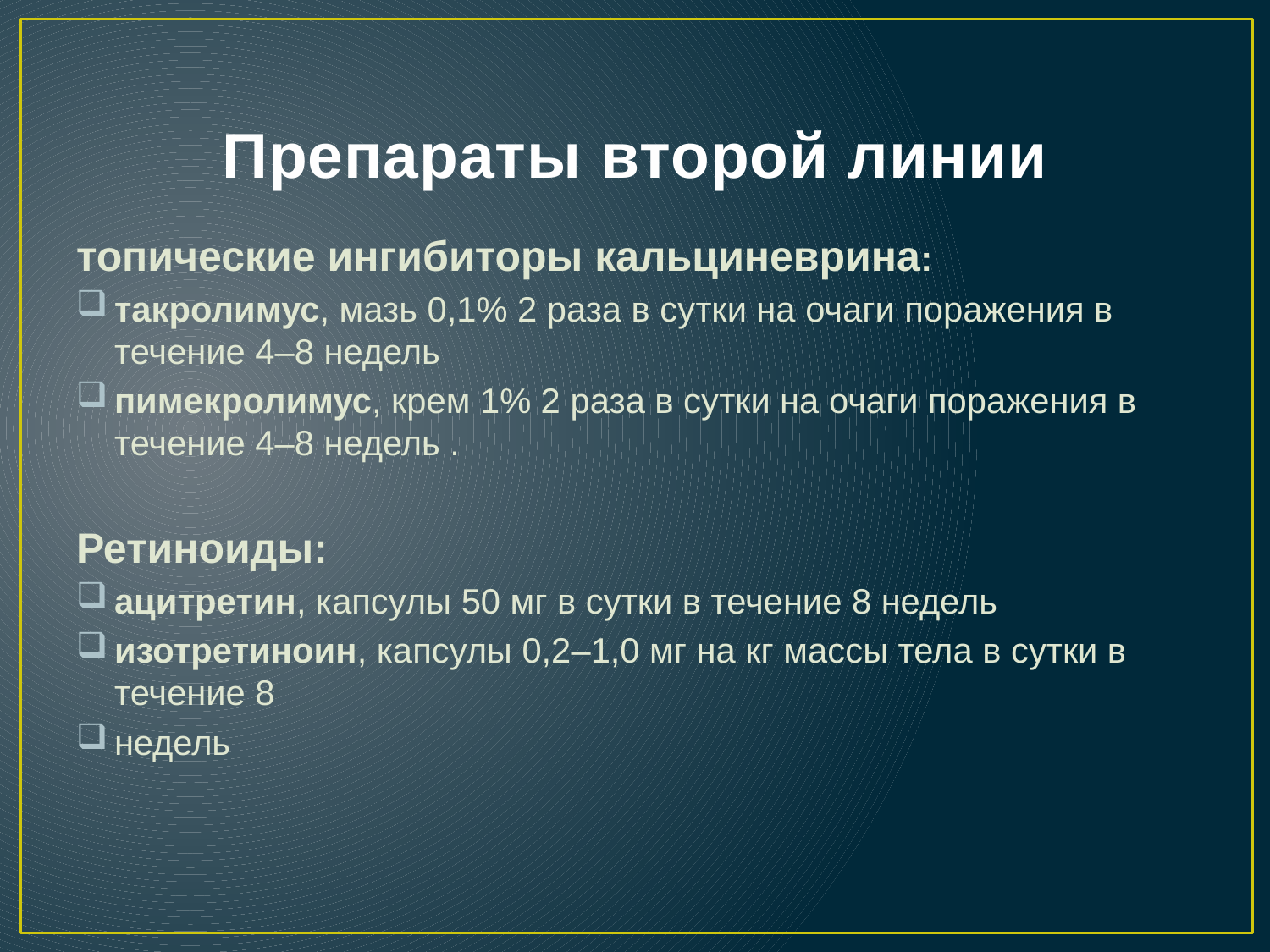

# Препараты второй линии
топические ингибиторы кальциневрина:
такролимус, мазь 0,1% 2 раза в сутки на очаги поражения в течение 4–8 недель
пимекролимус, крем 1% 2 раза в сутки на очаги поражения в течение 4–8 недель .

Ретиноиды:
ацитретин, капсулы 50 мг в сутки в течение 8 недель
изотретиноин, капсулы 0,2–1,0 мг на кг массы тела в сутки в течение 8
недель